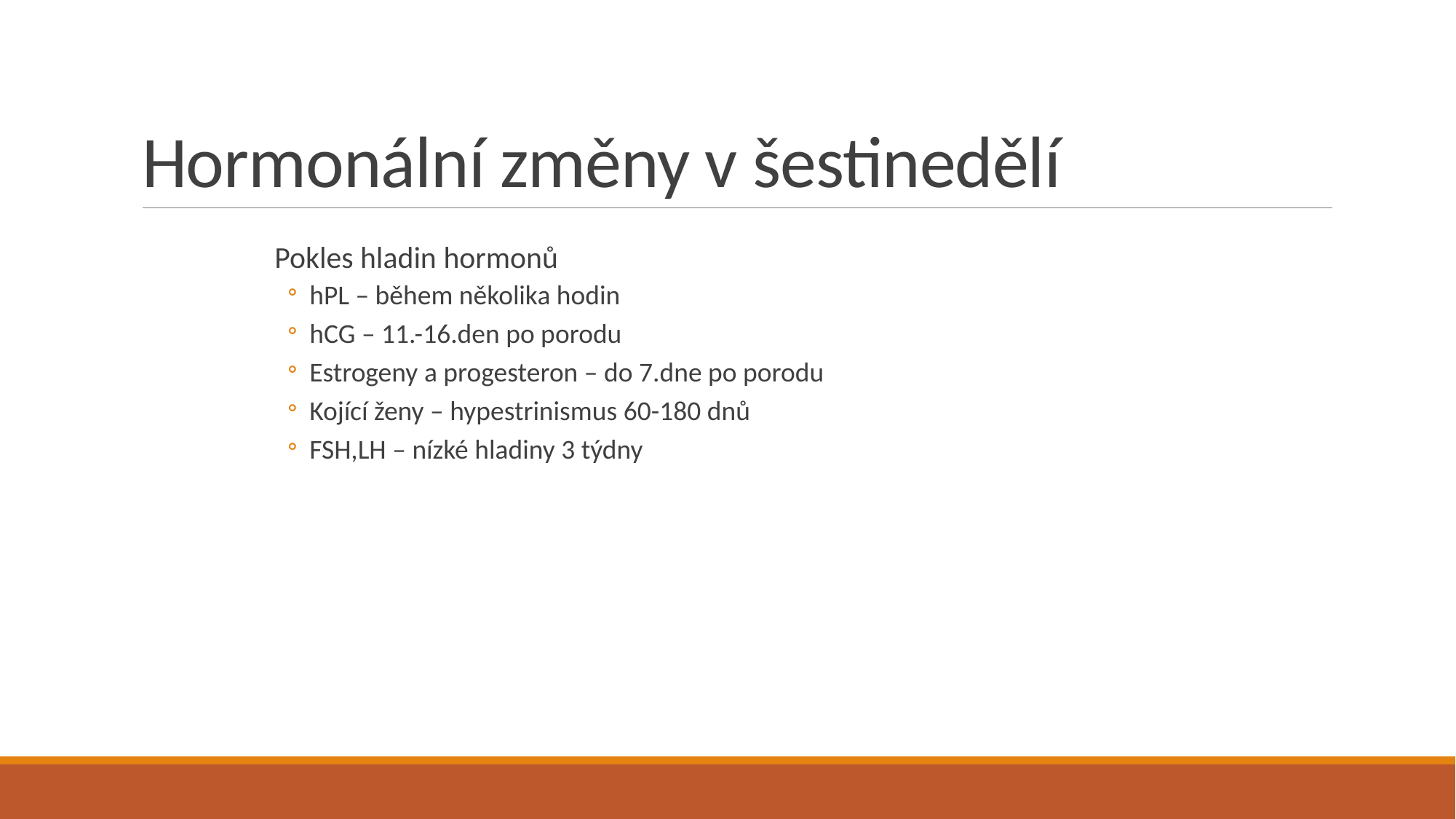

# Hormonální změny v šestinedělí
Pokles hladin hormonů
hPL – během několika hodin
hCG – 11.-16.den po porodu
Estrogeny a progesteron – do 7.dne po porodu
Kojící ženy – hypestrinismus 60-180 dnů
FSH,LH – nízké hladiny 3 týdny